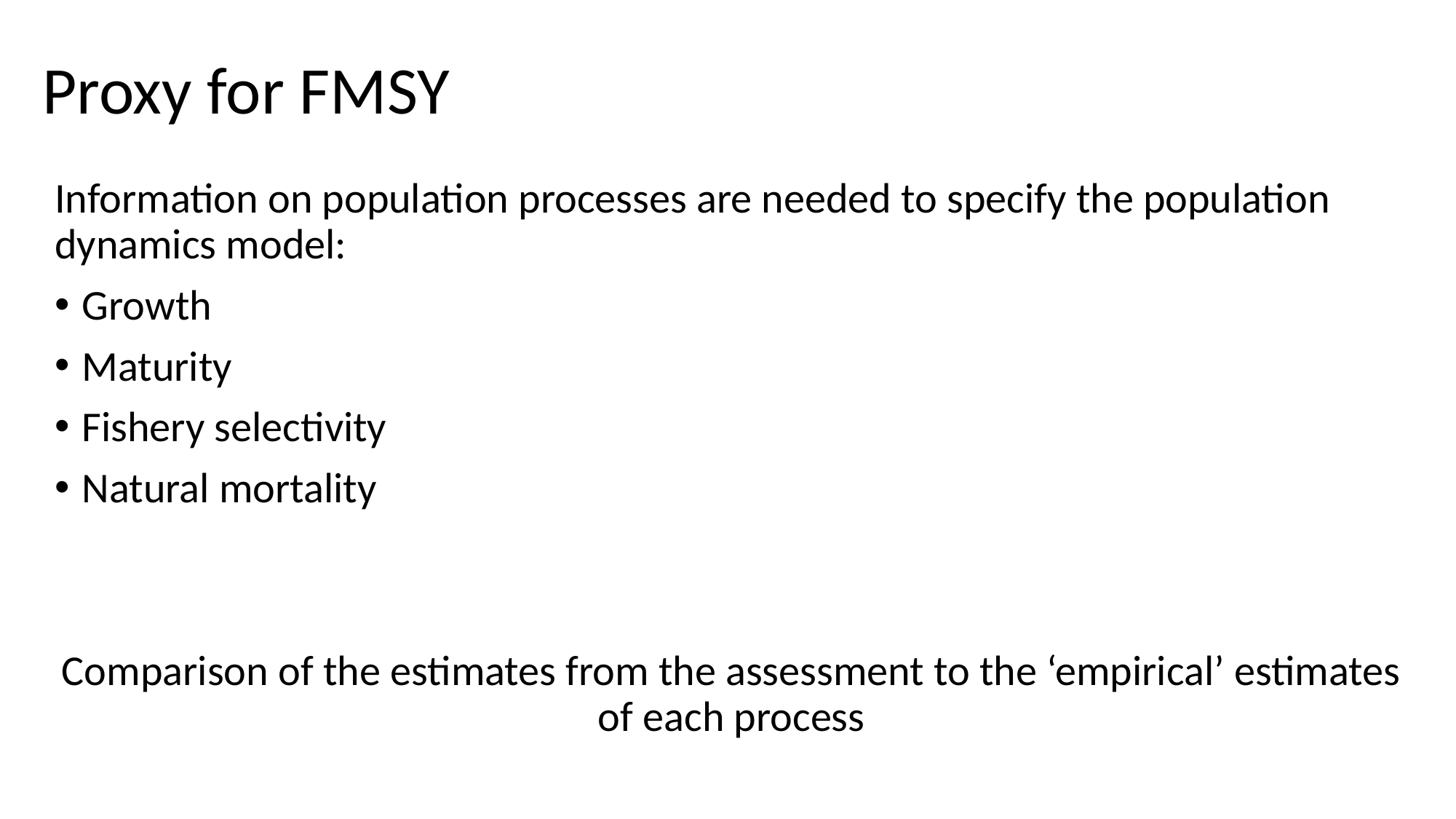

# Proxy for FMSY
Information on population processes are needed to specify the population dynamics model:
Growth
Maturity
Fishery selectivity
Natural mortality

Comparison of the estimates from the assessment to the ‘empirical’ estimates of each process